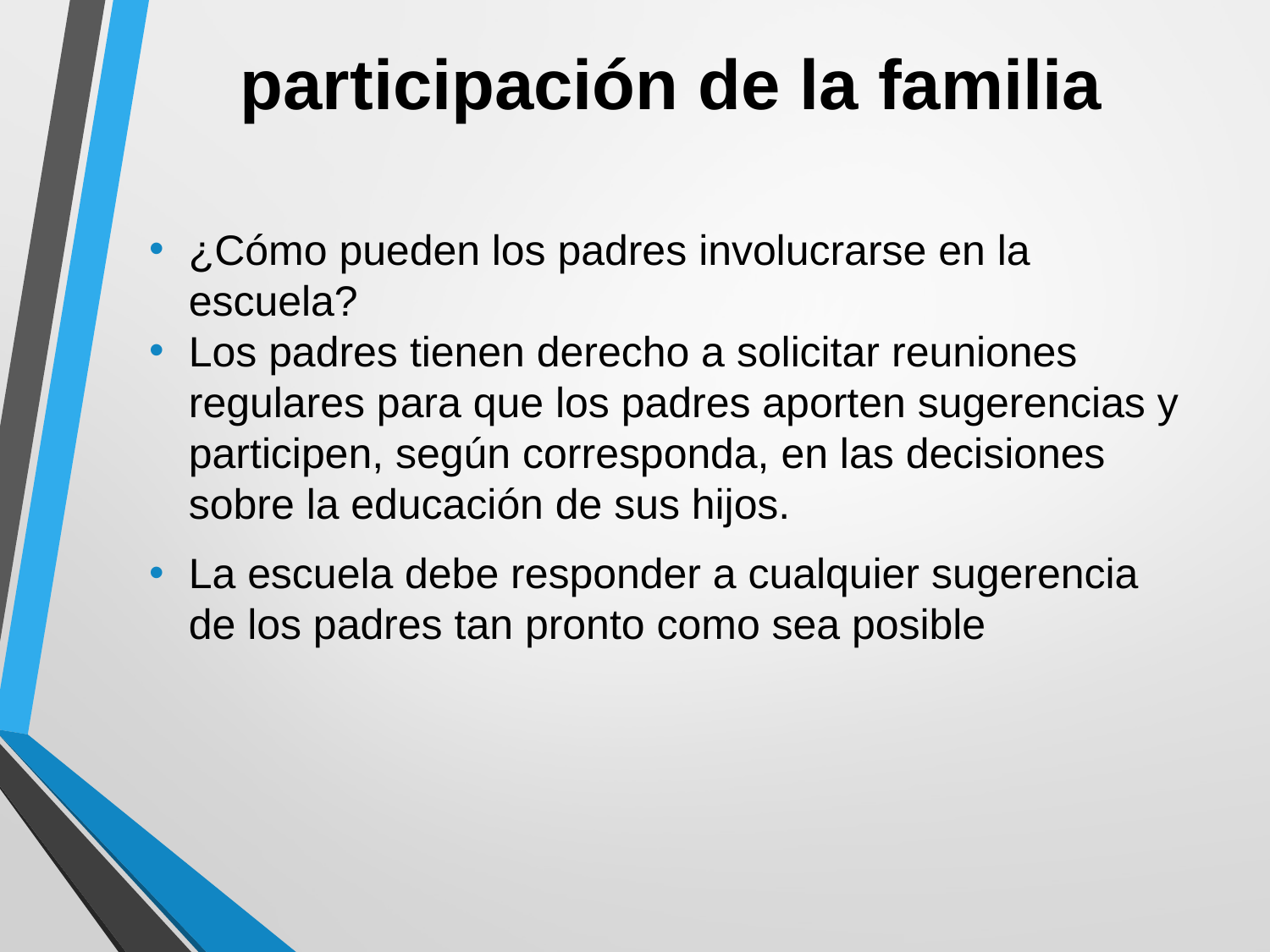

# participación de la familia
¿Cómo pueden los padres involucrarse en la escuela?
Los padres tienen derecho a solicitar reuniones regulares para que los padres aporten sugerencias y participen, según corresponda, en las decisiones sobre la educación de sus hijos.
La escuela debe responder a cualquier sugerencia de los padres tan pronto como sea posible